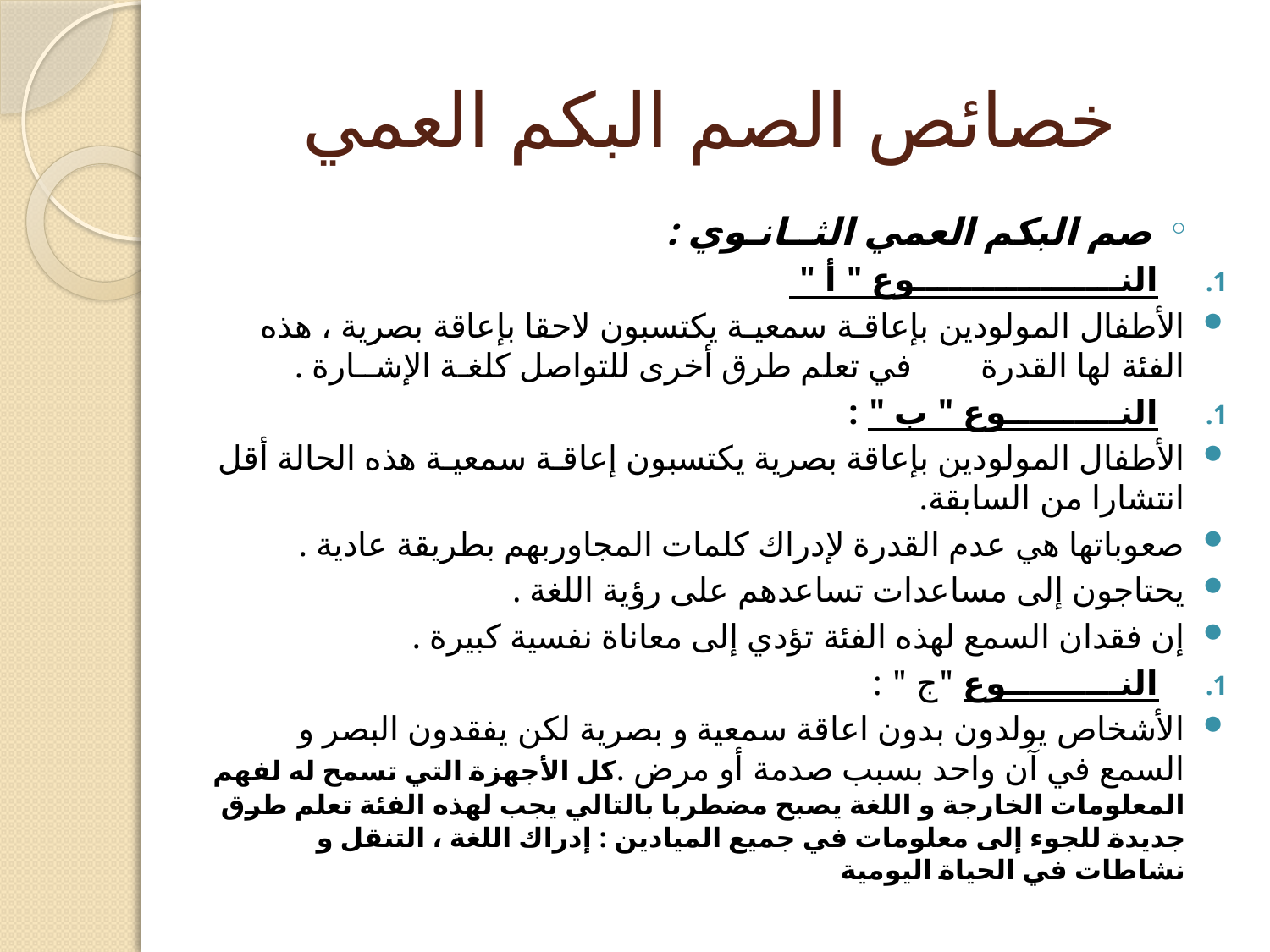

# خصائص الصم البكم العمي
صم البكم العمي الثــانـوي :
النــــــــــــــــــوع " أ "
الأطفال المولودين بإعاقـة سمعيـة يكتسبون لاحقا بإعاقة بصرية ، هذه الفئة لها القدرة        في تعلم طرق أخرى للتواصل كلغـة الإشــارة .
النــــــــــوع " ب " :
الأطفال المولودين بإعاقة بصرية يكتسبون إعاقـة سمعيـة هذه الحالة أقل انتشارا من السابقة.
صعوباتها هي عدم القدرة لإدراك كلمات المجاوربهم بطريقة عادية .
يحتاجون إلى مساعدات تساعدهم على رؤية اللغة .
إن فقدان السمع لهذه الفئة تؤدي إلى معاناة نفسية كبيرة .
النــــــــــوع "ج " :
الأشخاص يولدون بدون اعاقة سمعية و بصرية لكن يفقدون البصر و السمع في آن واحد بسبب صدمة أو مرض .كل الأجهزة التي تسمح له لفهم المعلومات الخارجة و اللغة يصبح مضطربا بالتالي يجب لهذه الفئة تعلم طرق جديدة للجوء إلى معلومات في جميع الميادين : إدراك اللغة ، التنقل و نشاطات في الحياة اليومية